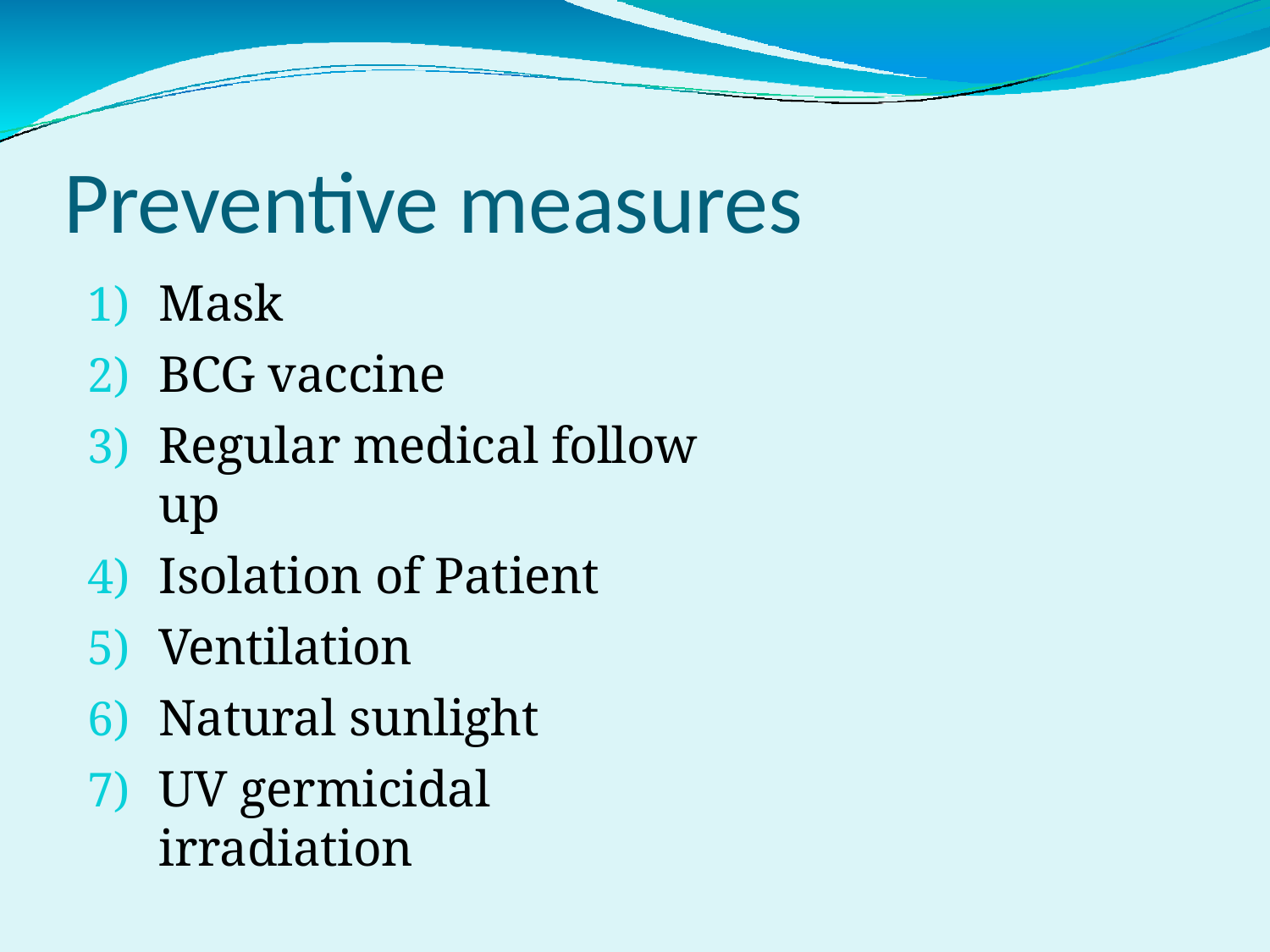

# Preventive measures
Mask
BCG vaccine
Regular medical follow up
Isolation of Patient
Ventilation
Natural sunlight
UV germicidal irradiation